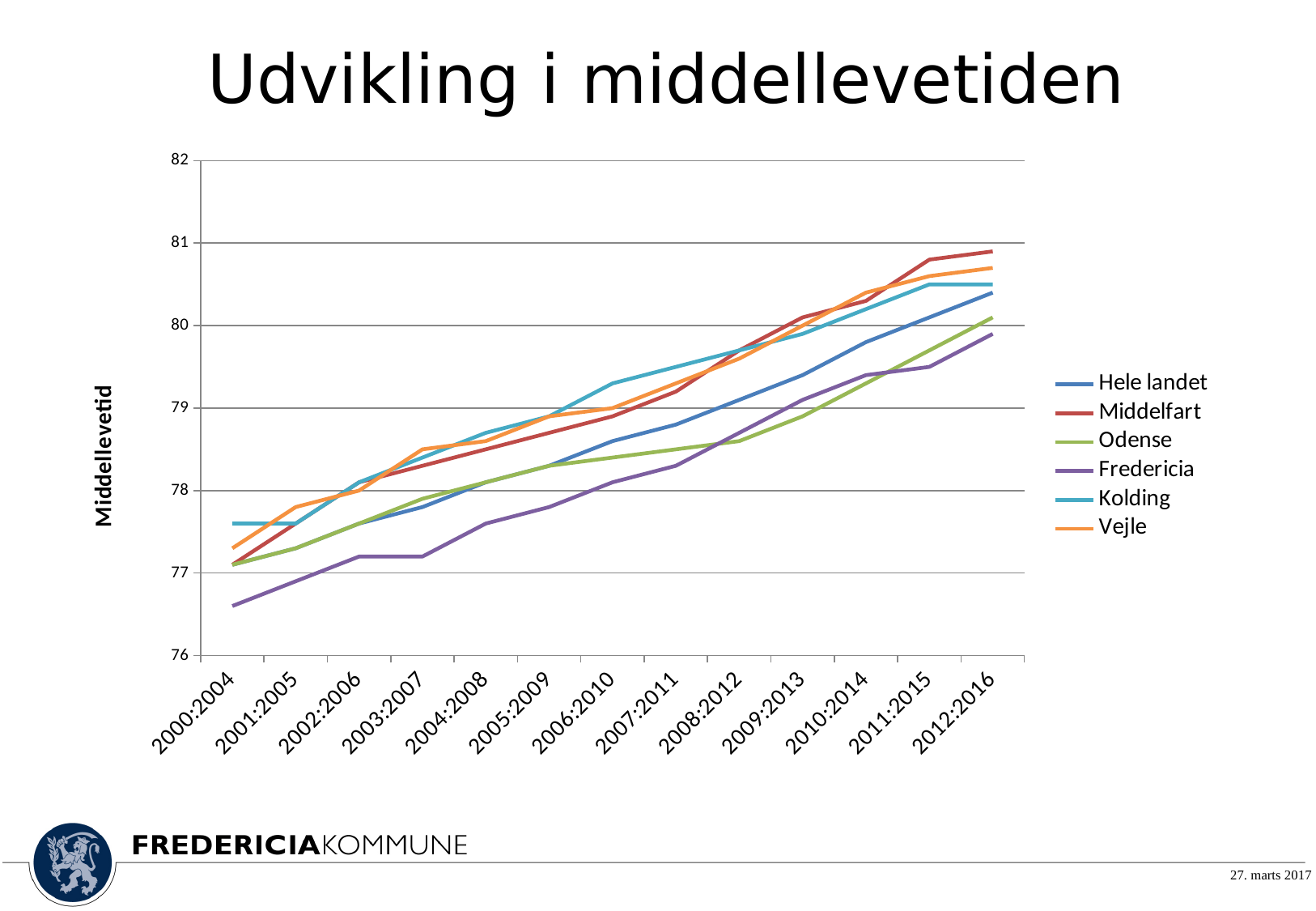

# Udvikling i middellevetiden

### Chart

| Category | Hele landet | Middelfart | Odense | Fredericia | Kolding | Vejle |
|---|---|---|---|---|---|---|
| 2000:2004 | 77.1 | 77.1 | 77.1 | 76.6 | 77.6 | 77.3 |
| 2001:2005 | 77.3 | 77.6 | 77.3 | 76.9 | 77.6 | 77.8 |
| 2002:2006 | 77.6 | 78.1 | 77.6 | 77.2 | 78.1 | 78.0 |
| 2003:2007 | 77.8 | 78.3 | 77.9 | 77.2 | 78.4 | 78.5 |
| 2004:2008 | 78.1 | 78.5 | 78.1 | 77.6 | 78.7 | 78.6 |
| 2005:2009 | 78.3 | 78.7 | 78.3 | 77.8 | 78.9 | 78.9 |
| 2006:2010 | 78.6 | 78.9 | 78.4 | 78.1 | 79.3 | 79.0 |
| 2007:2011 | 78.8 | 79.2 | 78.5 | 78.3 | 79.5 | 79.3 |
| 2008:2012 | 79.1 | 79.7 | 78.6 | 78.7 | 79.7 | 79.6 |
| 2009:2013 | 79.4 | 80.1 | 78.9 | 79.1 | 79.9 | 80.0 |
| 2010:2014 | 79.8 | 80.3 | 79.3 | 79.4 | 80.2 | 80.4 |
| 2011:2015 | 80.1 | 80.8 | 79.7 | 79.5 | 80.5 | 80.6 |
| 2012:2016 | 80.4 | 80.9 | 80.1 | 79.9 | 80.5 | 80.7 |